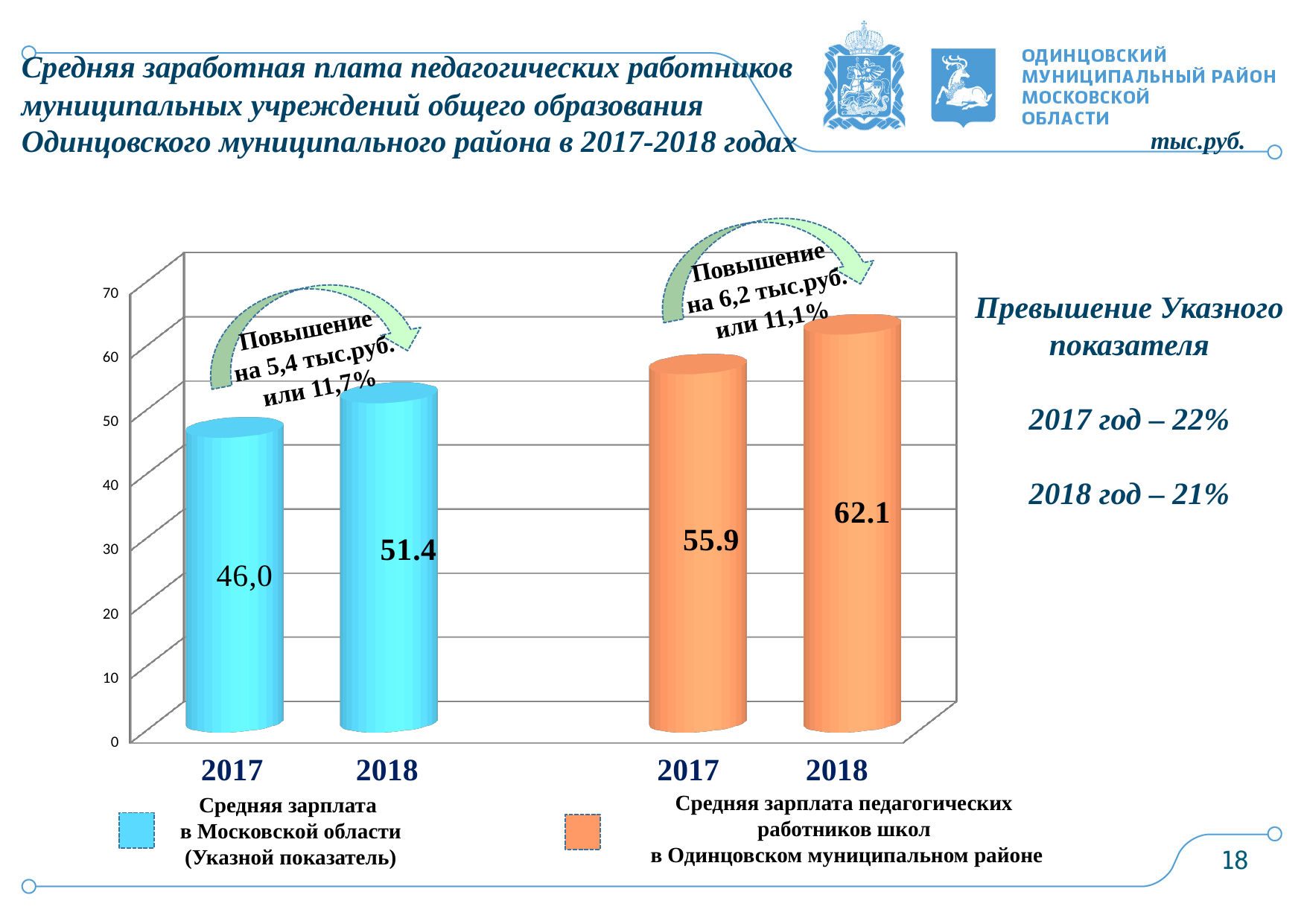

Средняя заработная плата педагогических работников муниципальных учреждений общего образования Одинцовского муниципального района в 2017-2018 годах
тыс.руб.
Превышение Указного показателя

2017 год – 22%

2018 год – 21%

Повышение
на 6,2 тыс.руб. или 11,1%

[unsupported chart]

Повышение
на 5,4 тыс.руб. или 11,7%
2018
2018
2017
2017
Средняя зарплата педагогических
работников школ
в Одинцовском муниципальном районе
Средняя зарплата
в Московской области (Указной показатель)

18